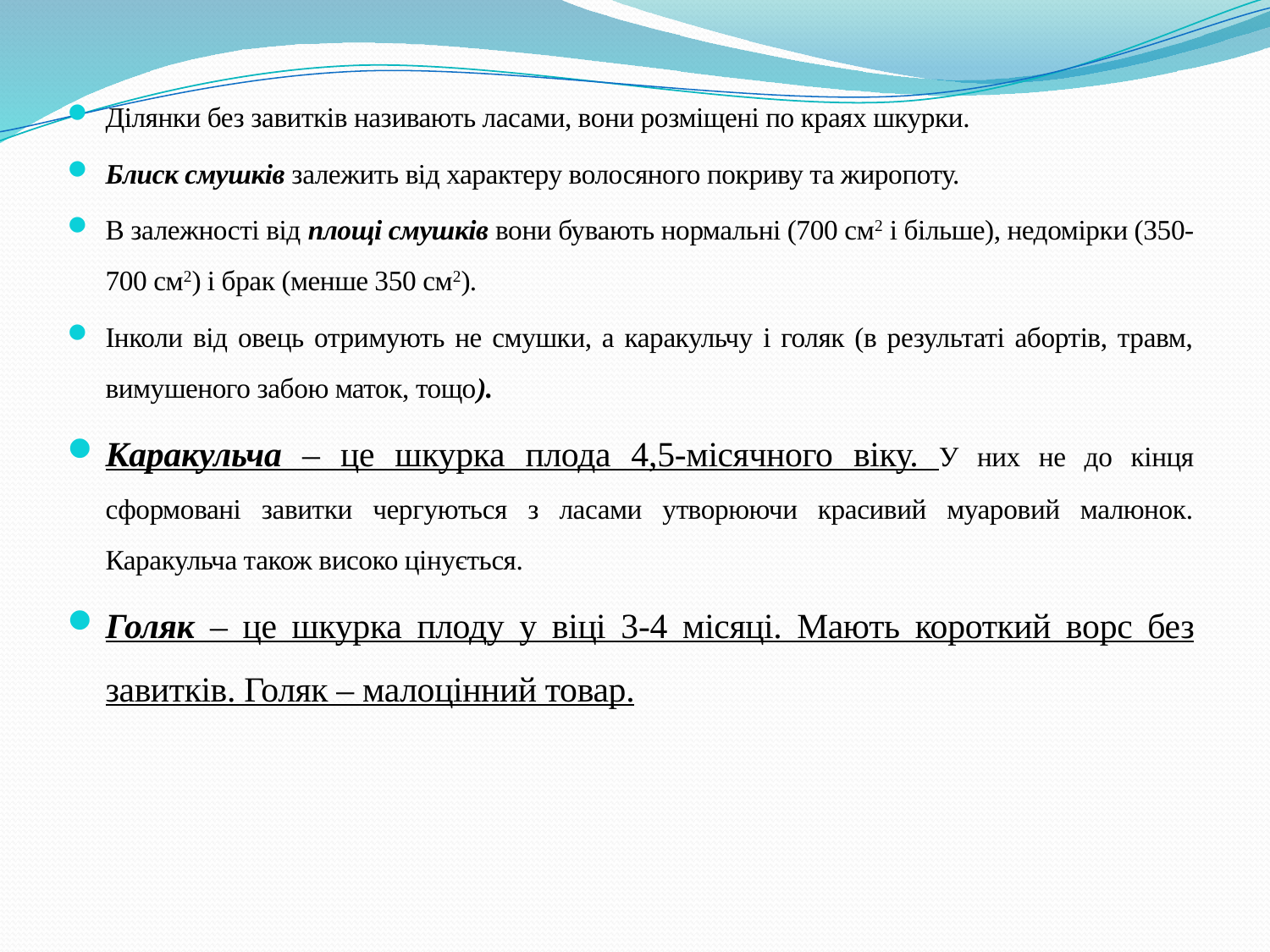

Ділянки без завитків називають ласами, вони розміщені по краях шкурки.
Блиск смушків залежить від характеру волосяного покриву та жиропоту.
В залежності від площі смушків вони бувають нормальні (700 см2 і більше), недомірки (350-700 см2) і брак (менше 350 см2).
Інколи від овець отримують не смушки, а каракульчу і голяк (в результаті абортів, травм, вимушеного забою маток, тощо).
Каракульча – це шкурка плода 4,5-місячного віку. У них не до кінця сформовані завитки чергуються з ласами утворюючи красивий муаровий малюнок. Каракульча також високо цінується.
Голяк – це шкурка плоду у віці 3-4 місяці. Мають короткий ворс без завитків. Голяк – малоцінний товар.